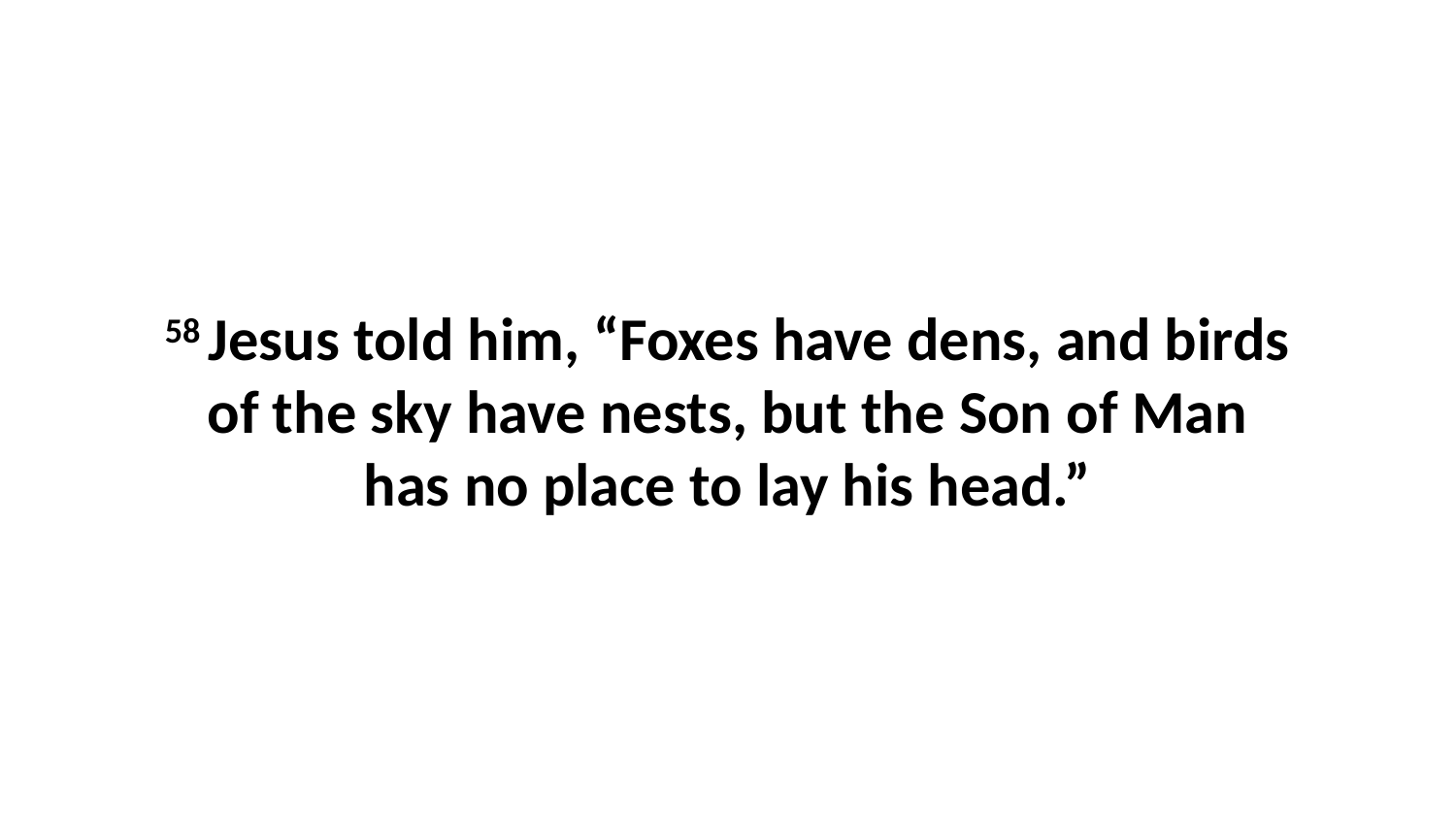

58 Jesus told him, “Foxes have dens, and birds of the sky have nests, but the Son of Man has no place to lay his head.”